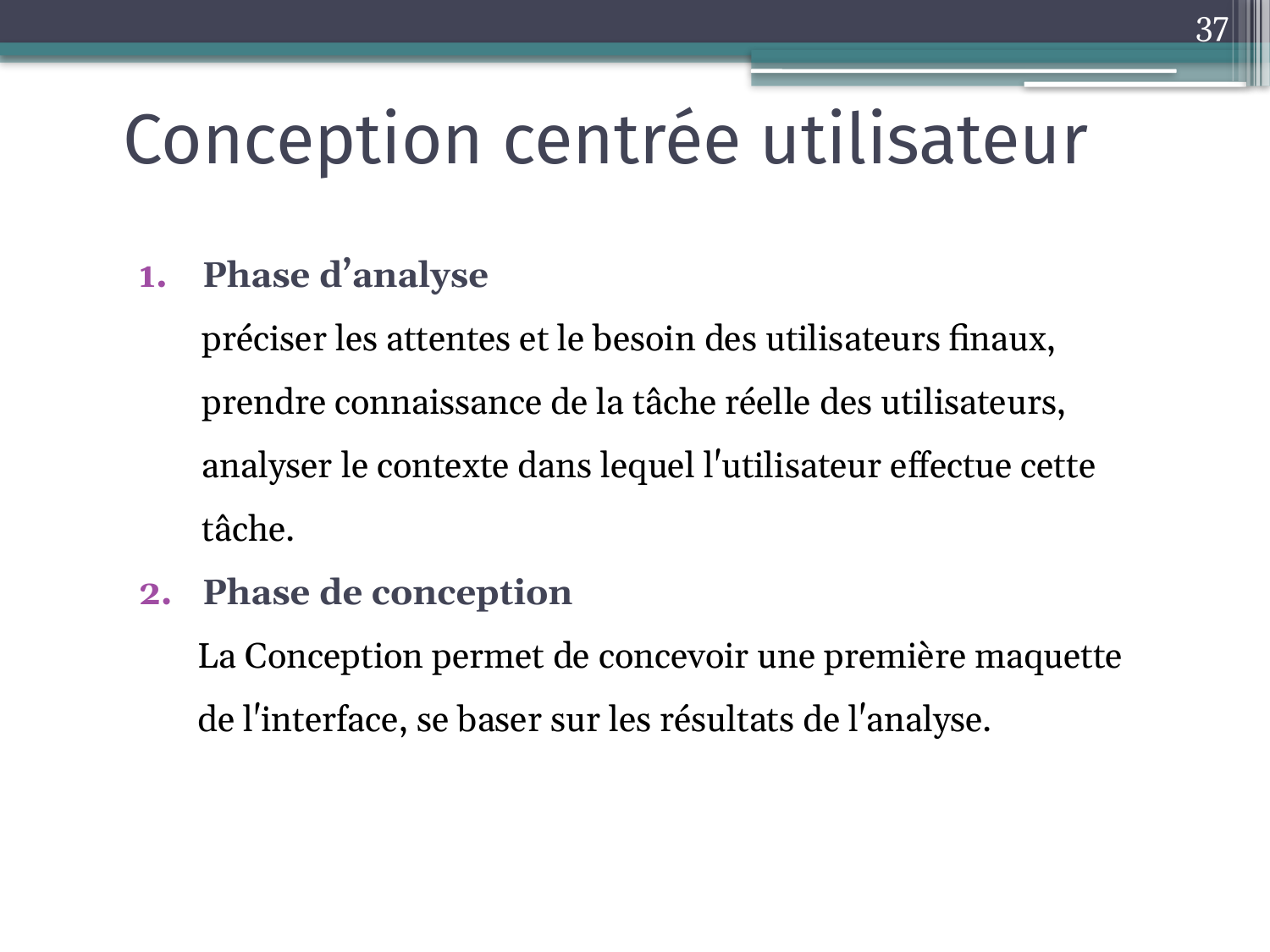

37
# Conception centrée utilisateur

Phase d’analyse
préciser les attentes et le besoin des utilisateurs finaux,
prendre connaissance de la tâche réelle des utilisateurs,
analyser le contexte dans lequel l'utilisateur effectue cette tâche.
Phase de conception
La Conception permet de concevoir une première maquette de l'interface, se baser sur les résultats de l'analyse.